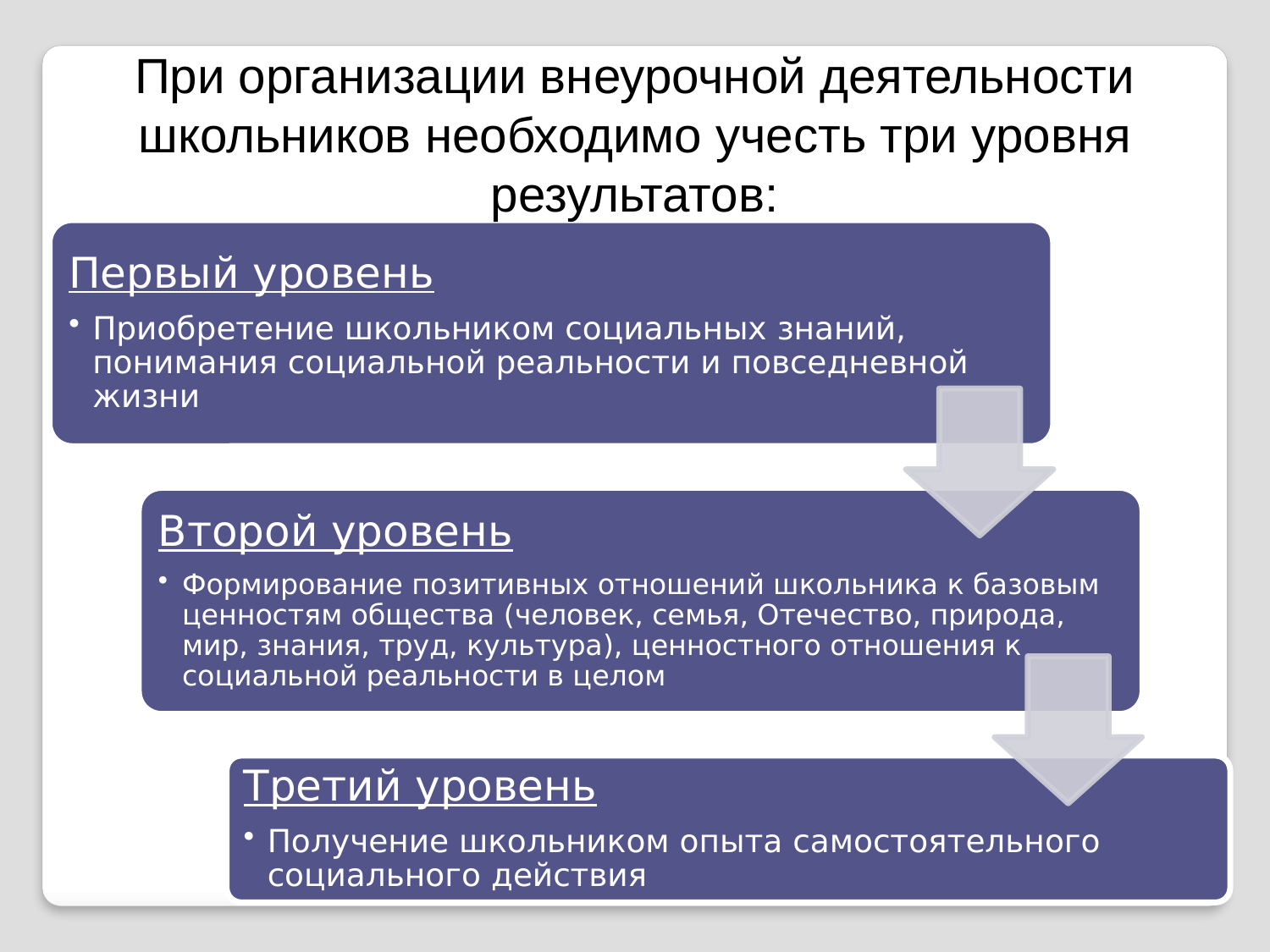

При организации внеурочной деятельности школьников необходимо учесть три уровня результатов:
Первый уровень
Приобретение школьником социальных знаний, понимания социальной реальности и повседневной жизни
Второй уровень
Формирование позитивных отношений школьника к базовым ценностям общества (человек, семья, Отечество, природа, мир, знания, труд, культура), ценностного отношения к социальной реальности в целом
Третий уровень
Получение школьником опыта самостоятельного социального действия